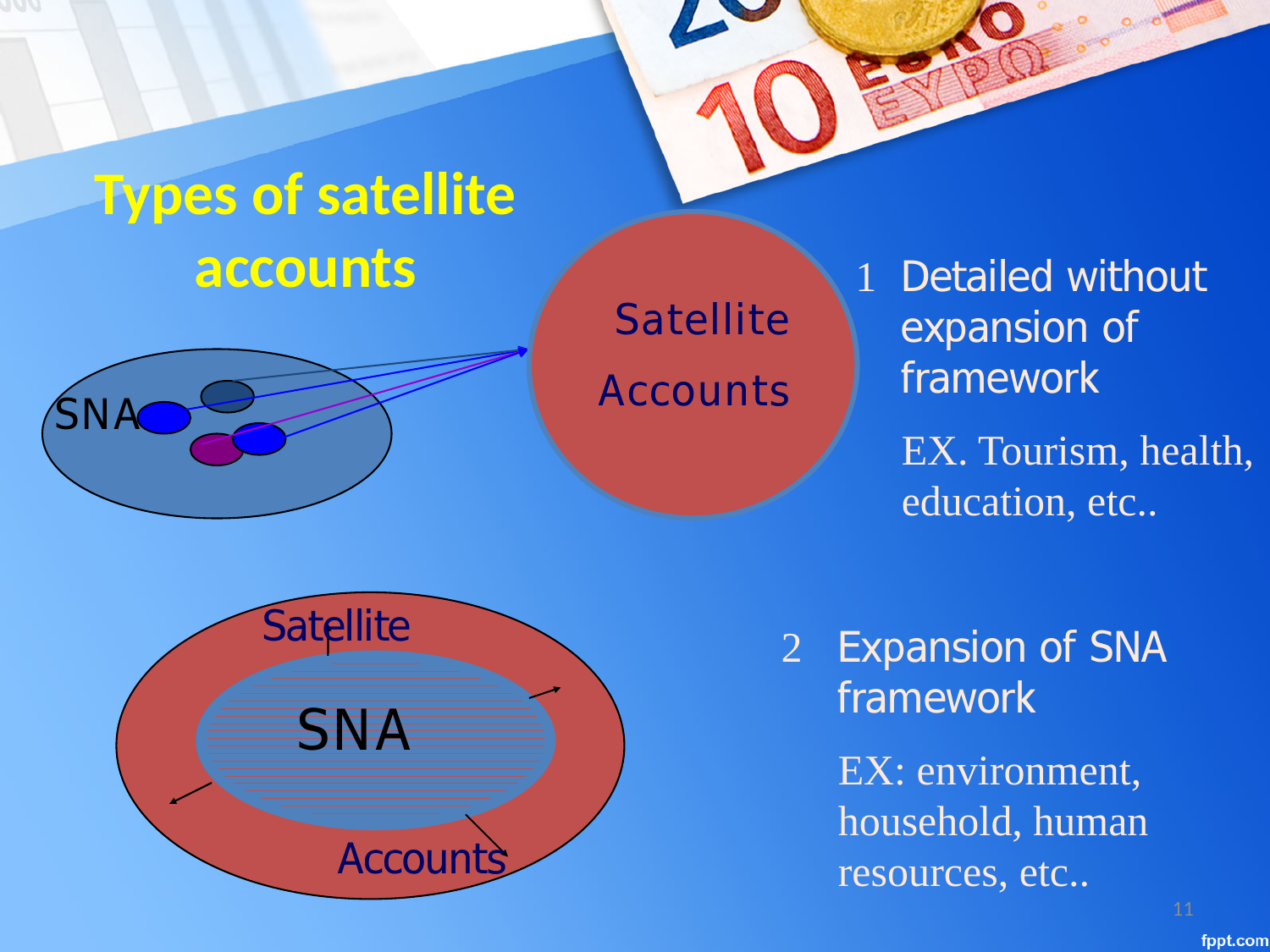

# Types of satellite accounts

1
Detailed without expansion of framework
EX. Tourism, health, education, etc..
Satellite
Accounts

SNA

Satellite
2
Expansion of SNA framework
EX: environment, household, human resources, etc..

SNA

Accounts
11